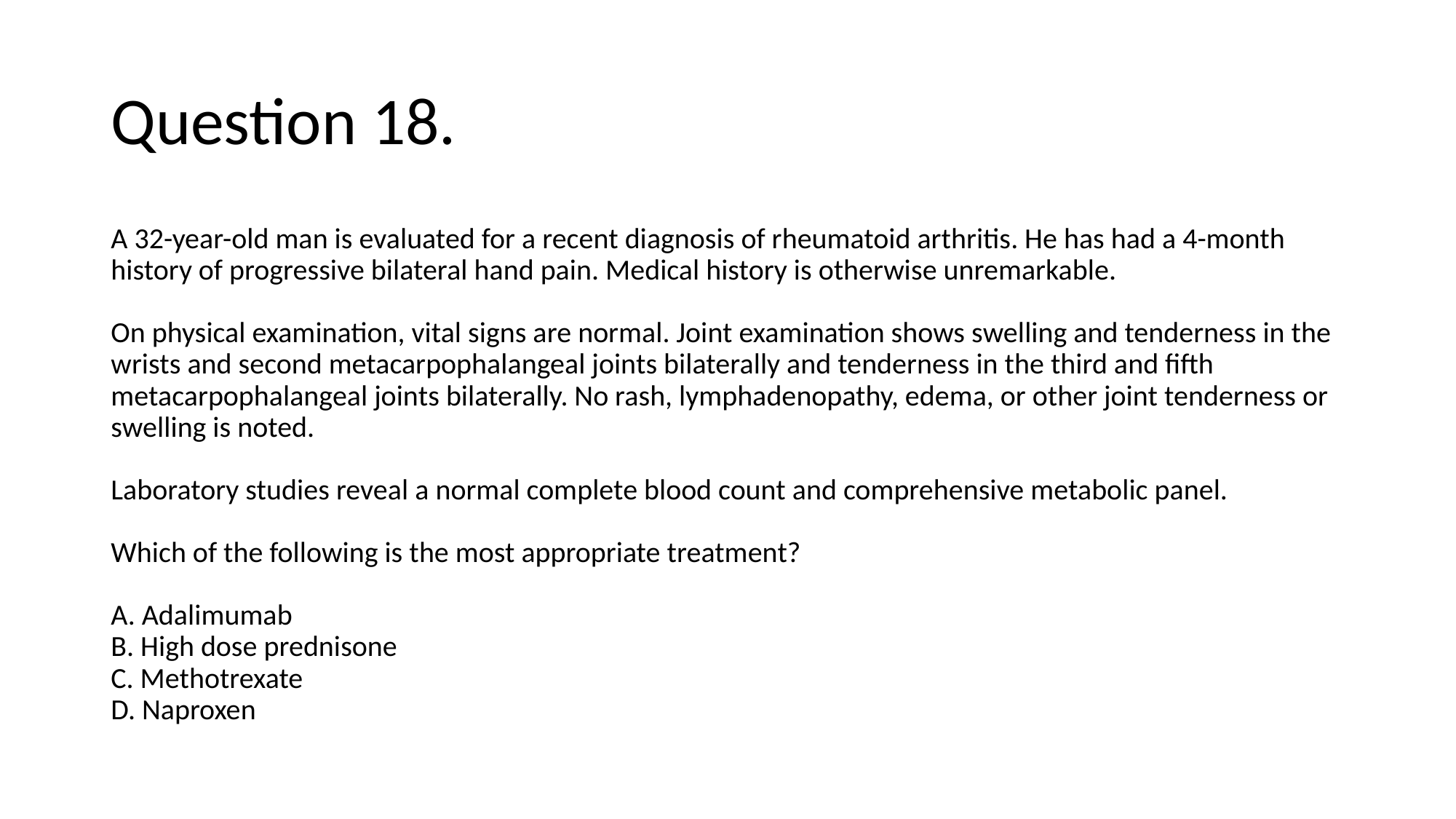

# Question 18.
A 32-year-old man is evaluated for a recent diagnosis of rheumatoid arthritis. He has had a 4-month history of progressive bilateral hand pain. Medical history is otherwise unremarkable.

On physical examination, vital signs are normal. Joint examination shows swelling and tenderness in the wrists and second metacarpophalangeal joints bilaterally and tenderness in the third and fifth metacarpophalangeal joints bilaterally. No rash, lymphadenopathy, edema, or other joint tenderness or swelling is noted.

Laboratory studies reveal a normal complete blood count and comprehensive metabolic panel.

Which of the following is the most appropriate treatment?

A. Adalimumab
B. High dose prednisone
C. Methotrexate
D. Naproxen